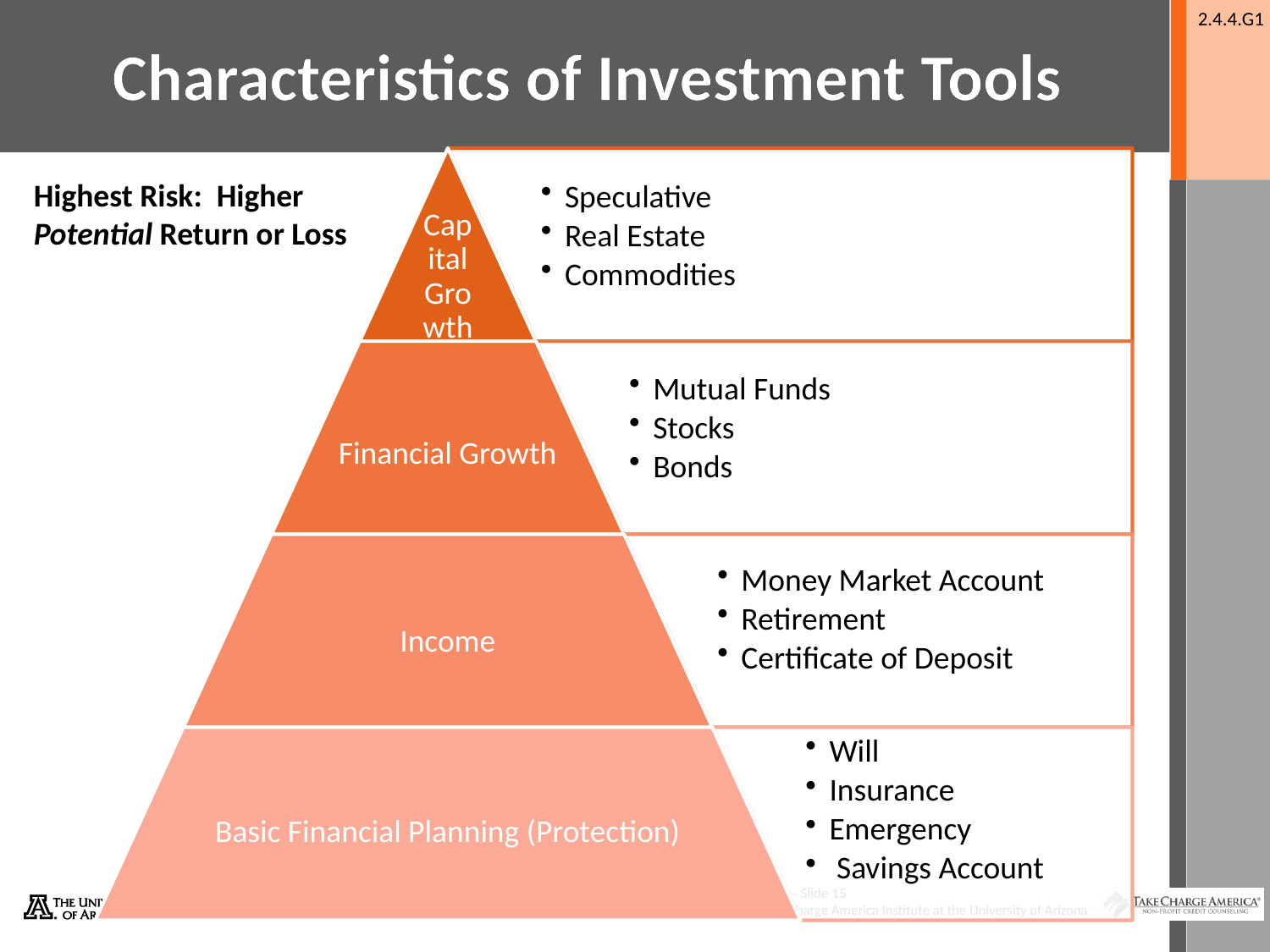

# Characteristics of Investment Tools
Speculative
Real Estate
Commodities
Capital Growth
Mutual Funds
Stocks
Bonds
Financial Growth
Money Market Account
Retirement
Certificate of Deposit
Income
Will
Insurance
Emergency
 Savings Account
Basic Financial Planning (Protection)
Highest Risk:  Higher Potential Return or Loss